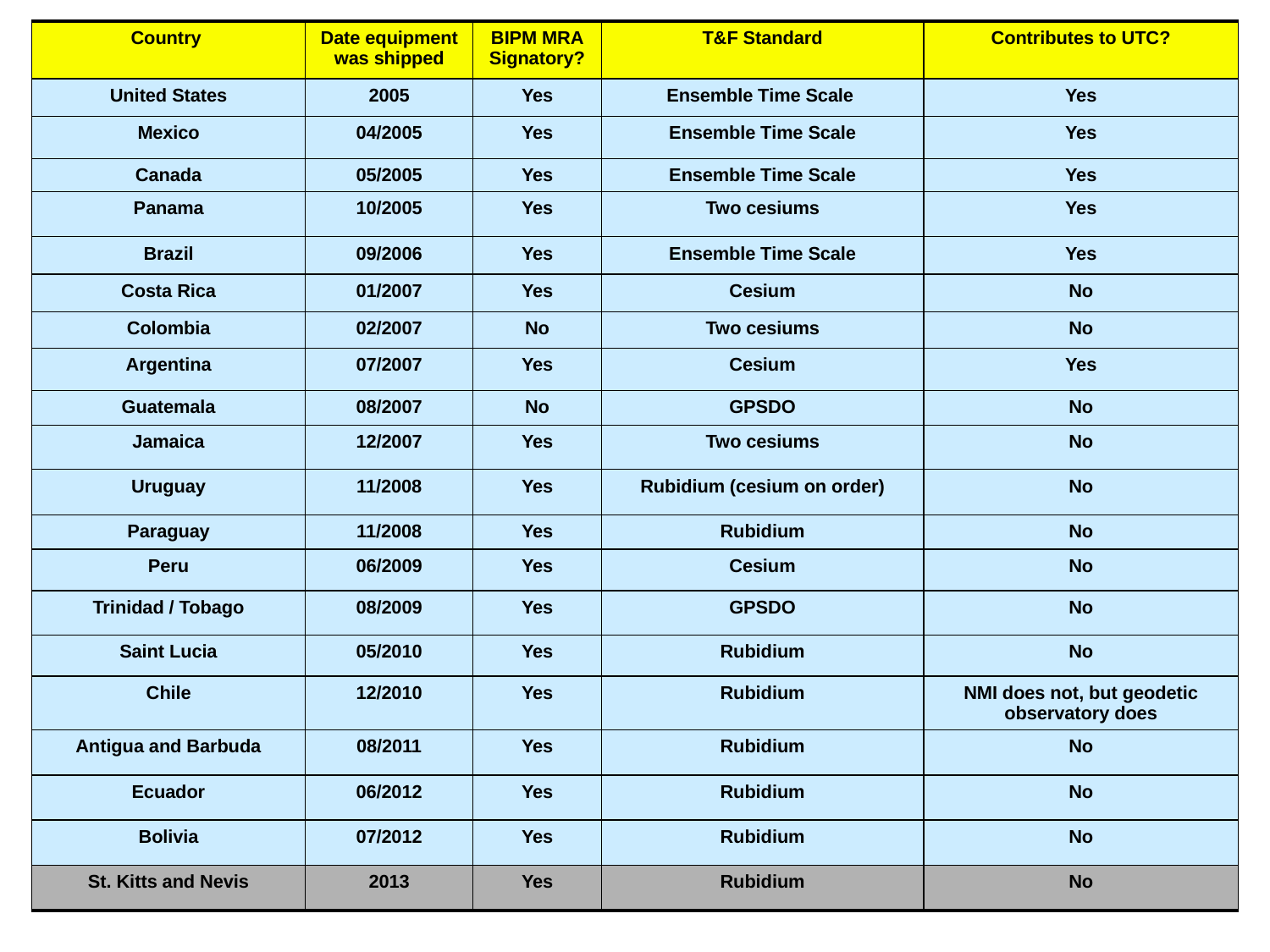

| Country | Date equipment was shipped | BIPM MRA Signatory? | T&F Standard | Contributes to UTC? |
| --- | --- | --- | --- | --- |
| United States | 2005 | Yes | Ensemble Time Scale | Yes |
| Mexico | 04/2005 | Yes | Ensemble Time Scale | Yes |
| Canada | 05/2005 | Yes | Ensemble Time Scale | Yes |
| Panama | 10/2005 | Yes | Two cesiums | Yes |
| Brazil | 09/2006 | Yes | Ensemble Time Scale | Yes |
| Costa Rica | 01/2007 | Yes | Cesium | No |
| Colombia | 02/2007 | No | Two cesiums | No |
| Argentina | 07/2007 | Yes | Cesium | Yes |
| Guatemala | 08/2007 | No | GPSDO | No |
| Jamaica | 12/2007 | Yes | Two cesiums | No |
| Uruguay | 11/2008 | Yes | Rubidium (cesium on order) | No |
| Paraguay | 11/2008 | Yes | Rubidium | No |
| Peru | 06/2009 | Yes | Cesium | No |
| Trinidad / Tobago | 08/2009 | Yes | GPSDO | No |
| Saint Lucia | 05/2010 | Yes | Rubidium | No |
| Chile | 12/2010 | Yes | Rubidium | NMI does not, but geodetic observatory does |
| Antigua and Barbuda | 08/2011 | Yes | Rubidium | No |
| Ecuador | 06/2012 | Yes | Rubidium | No |
| Bolivia | 07/2012 | Yes | Rubidium | No |
| St. Kitts and Nevis | 2013 | Yes | Rubidium | No |